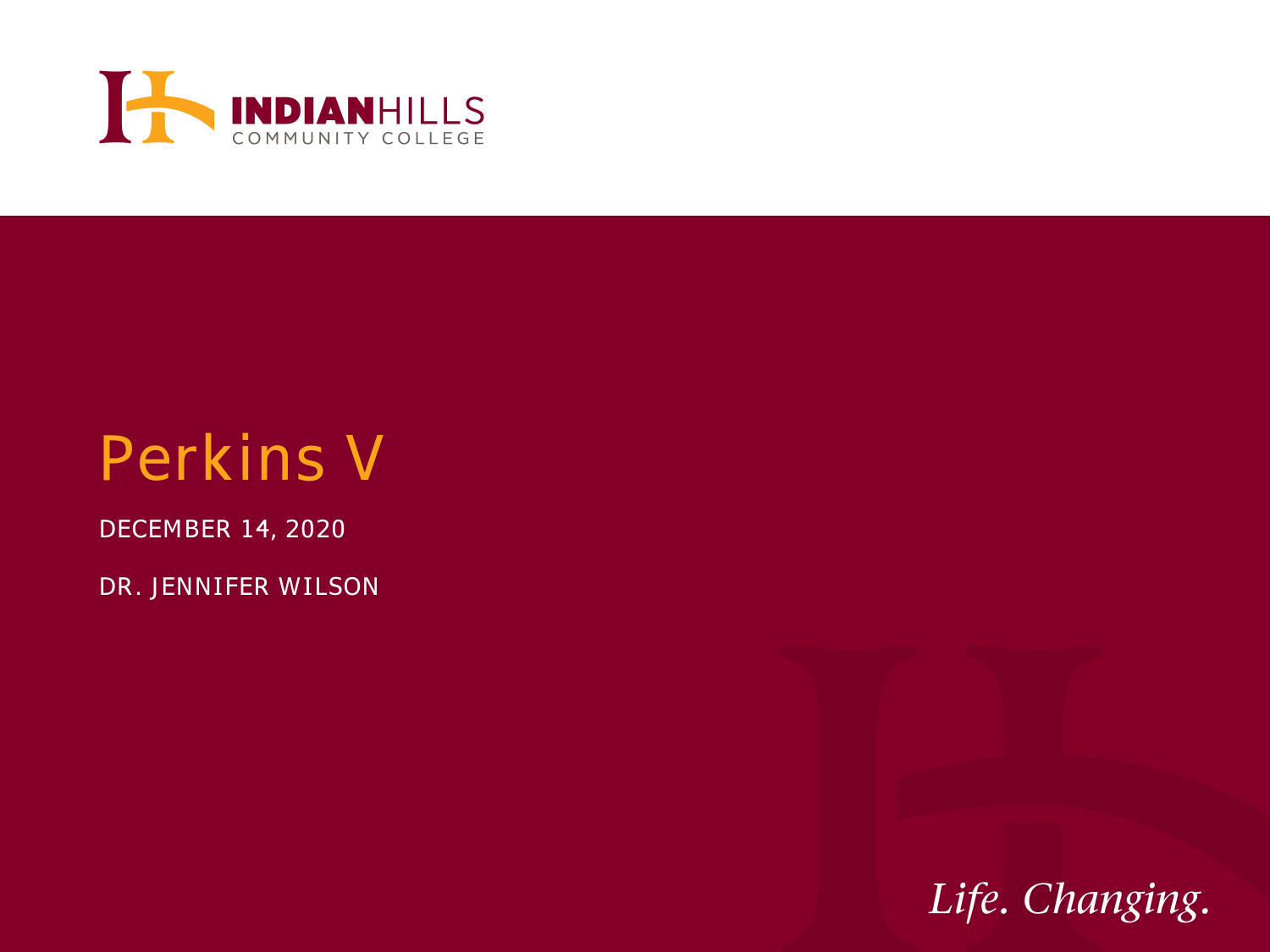

Perkins V
December 14, 2020

Dr. Jennifer Wilson